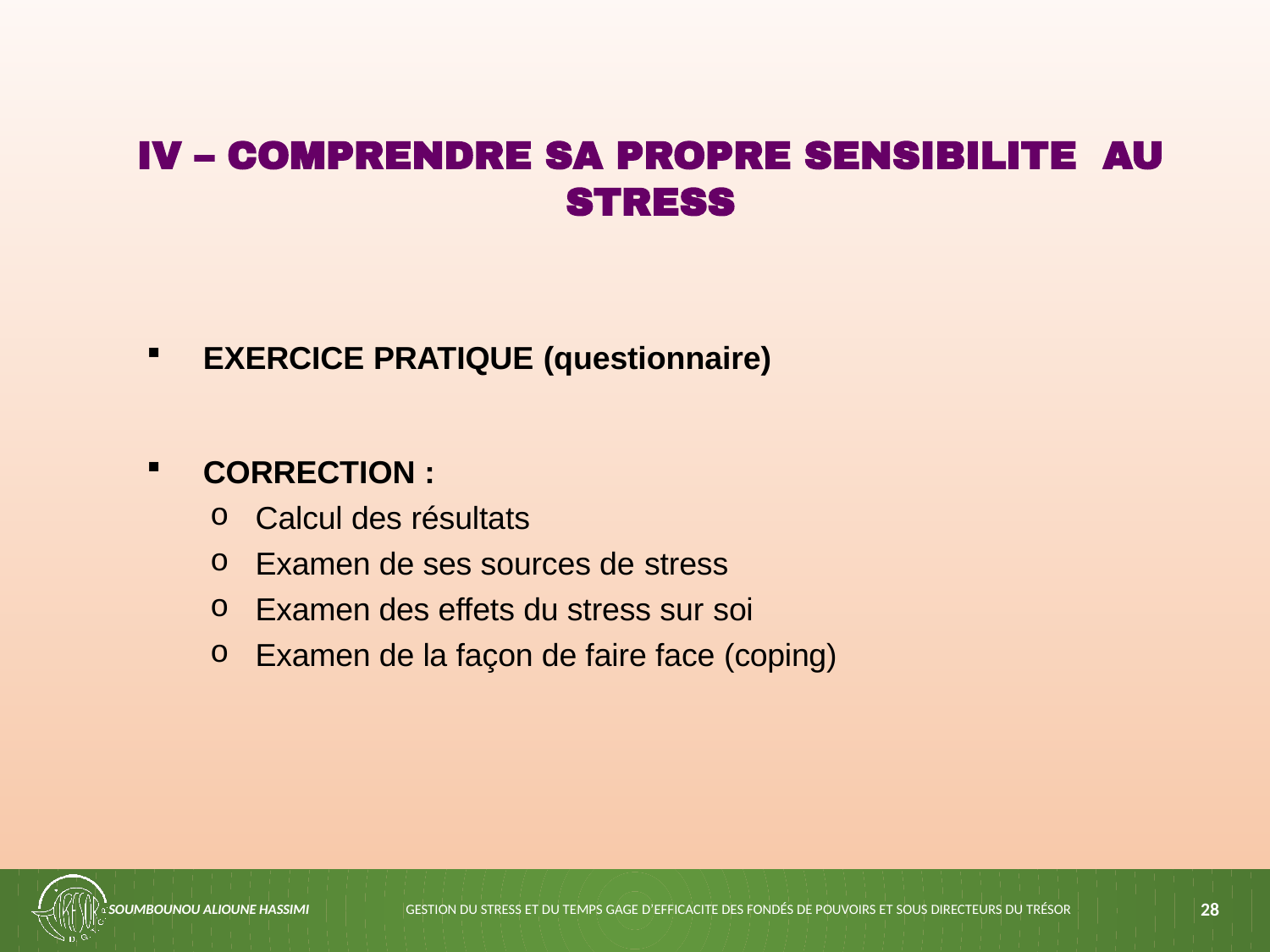

# IV – COMPRENDRE SA PROPRE SENSIBILITE  AU STRESS
EXERCICE PRATIQUE (questionnaire)

CORRECTION :
Calcul des résultats
Examen de ses sources de stress
Examen des effets du stress sur soi
Examen de la façon de faire face (coping)
SOUMBOUNOU ALIOUNE HASSIMI
GESTION DU STRESS ET DU TEMPS GAGE D’EFFICACITE DES FONDÉS DE POUVOIRS ET SOUS DIRECTEURS DU TRÉSOR
28